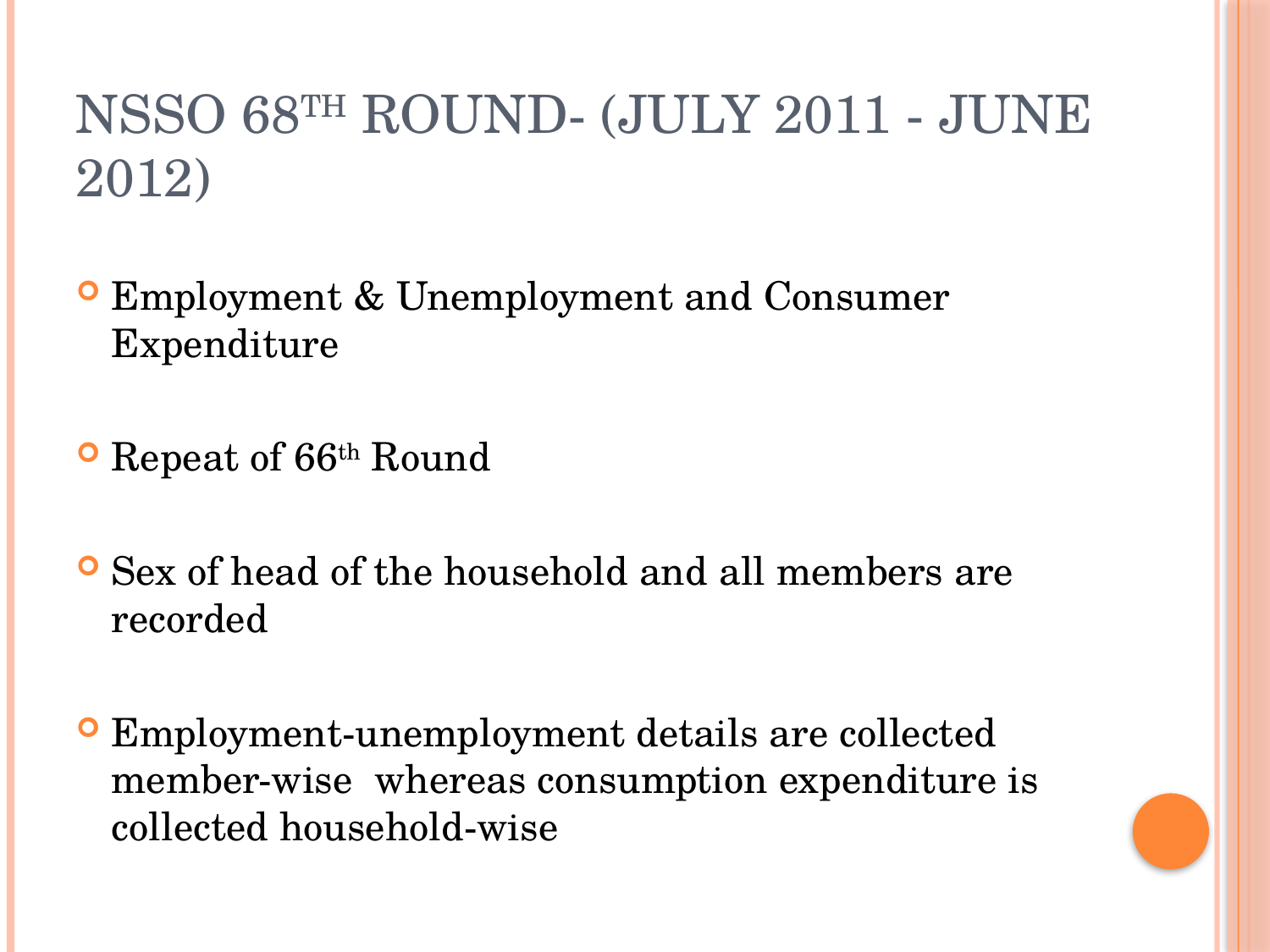

# NSSO 68th Round- (July 2011 - June 2012)
Employment & Unemployment and Consumer Expenditure

Repeat of 66th Round

Sex of head of the household and all members are  recorded

Employment-unemployment details are collected member-wise  whereas consumption expenditure is collected household-wise